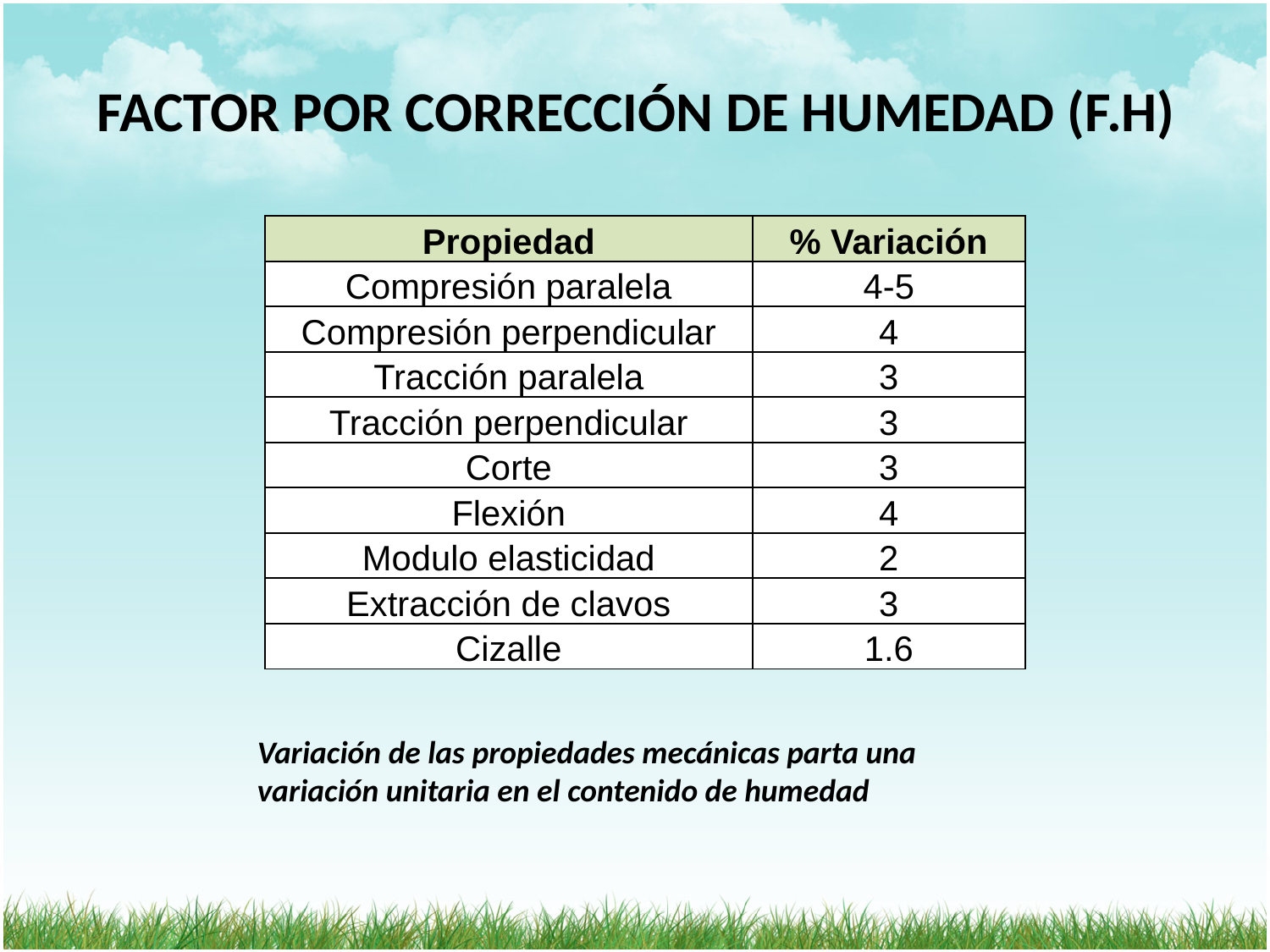

# FACTOR POR CORRECCIÓN DE HUMEDAD (F.H)
| Propiedad | % Variación |
| --- | --- |
| Compresión paralela | 4-5 |
| Compresión perpendicular | 4 |
| Tracción paralela | 3 |
| Tracción perpendicular | 3 |
| Corte | 3 |
| Flexión | 4 |
| Modulo elasticidad | 2 |
| Extracción de clavos | 3 |
| Cizalle | 1.6 |
Variación de las propiedades mecánicas parta una variación unitaria en el contenido de humedad